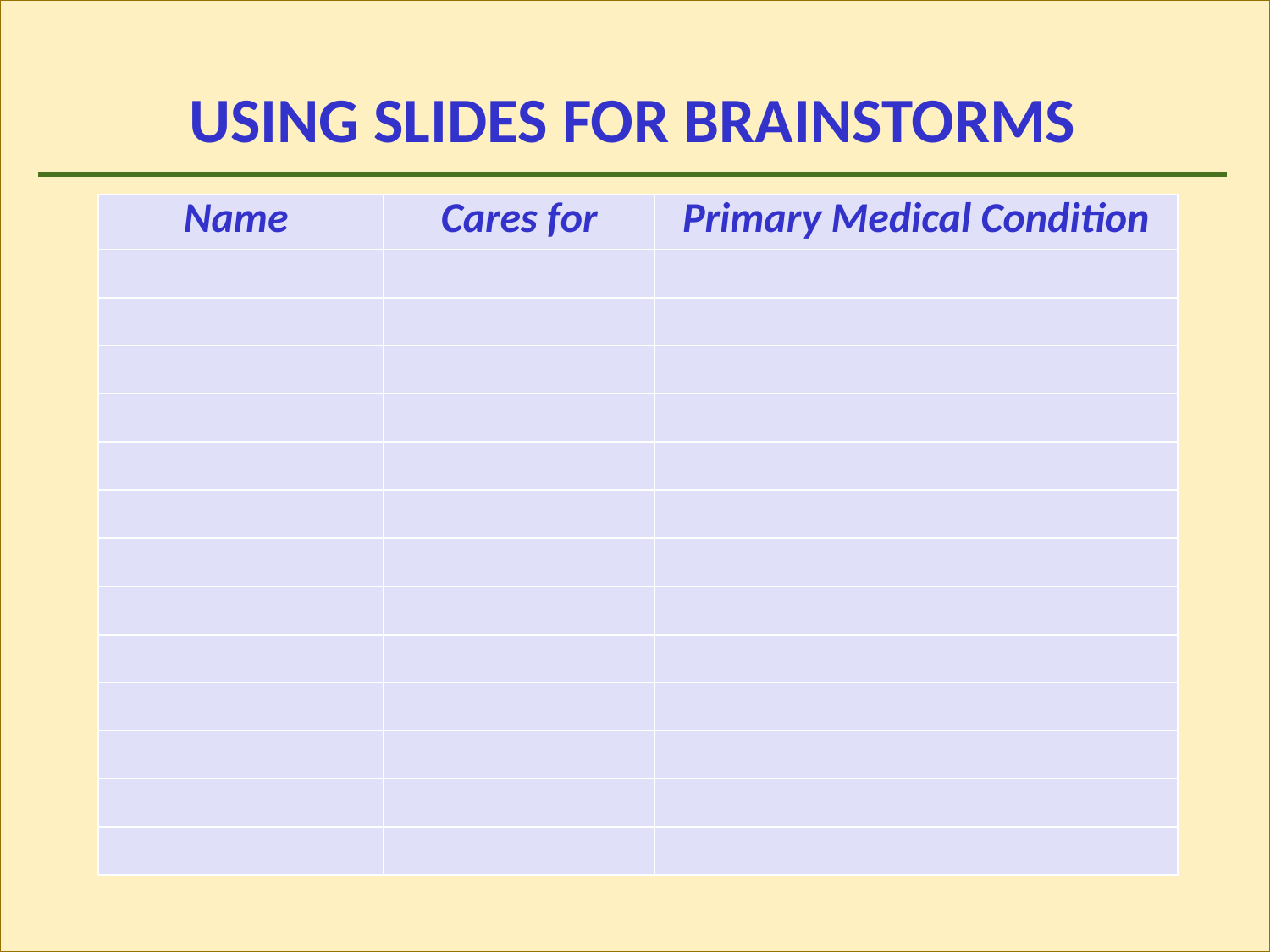

# USING SLIDES FOR BRAINSTORMS
| Name | Cares for | Primary Medical Condition |
| --- | --- | --- |
|  |  |  |
|  |  |  |
|  |  |  |
|  |  |  |
|  |  |  |
|  |  |  |
|  |  |  |
|  |  |  |
|  |  |  |
|  |  |  |
|  |  |  |
|  |  |  |
|  |  |  |